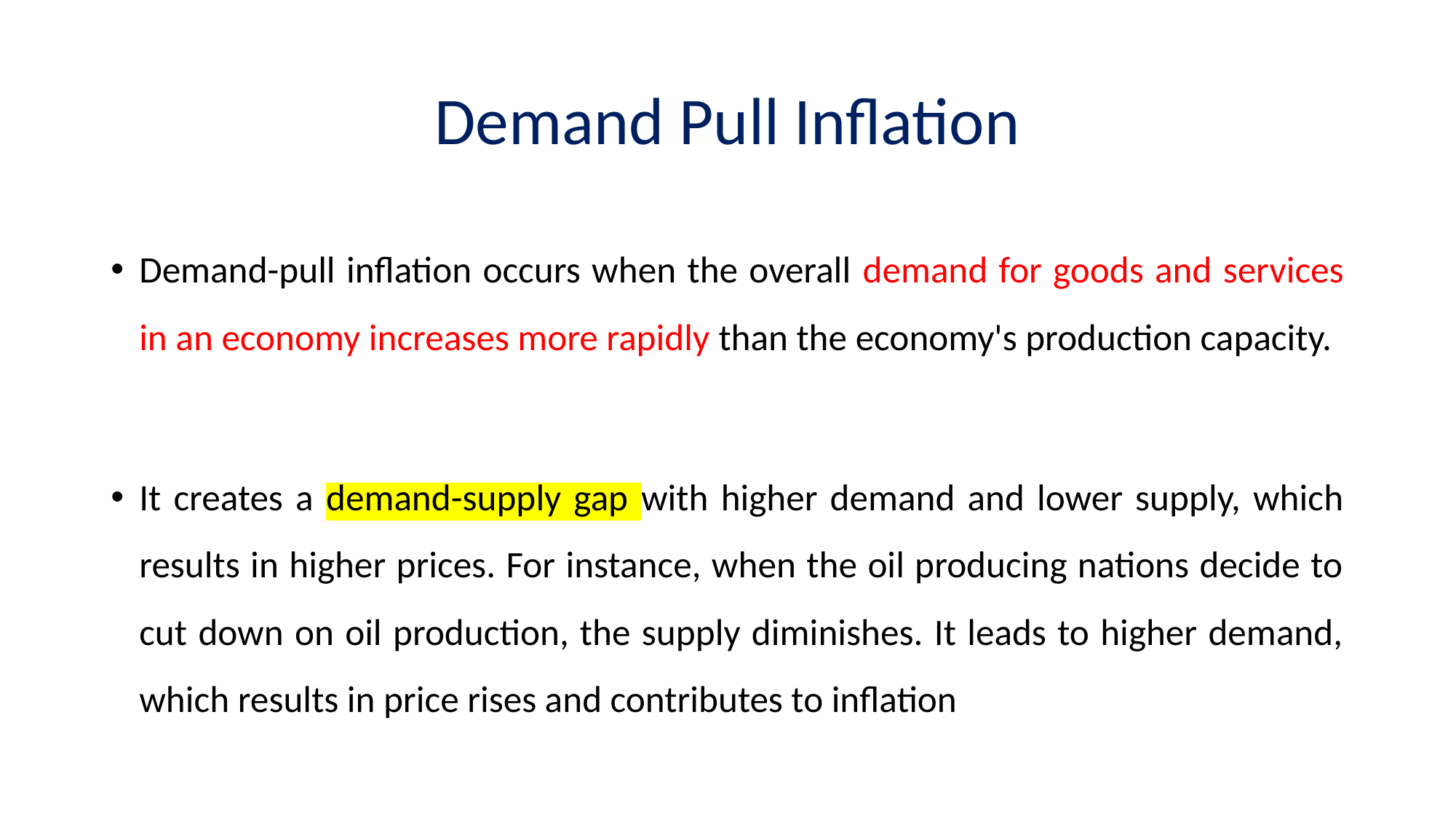

# Demand Pull Inflation
Demand-pull inflation occurs when the overall demand for goods and services in an economy increases more rapidly than the economy's production capacity.

It creates a demand-supply gap with higher demand and lower supply, which results in higher prices. For instance, when the oil producing nations decide to cut down on oil production, the supply diminishes. It leads to higher demand, which results in price rises and contributes to inflation